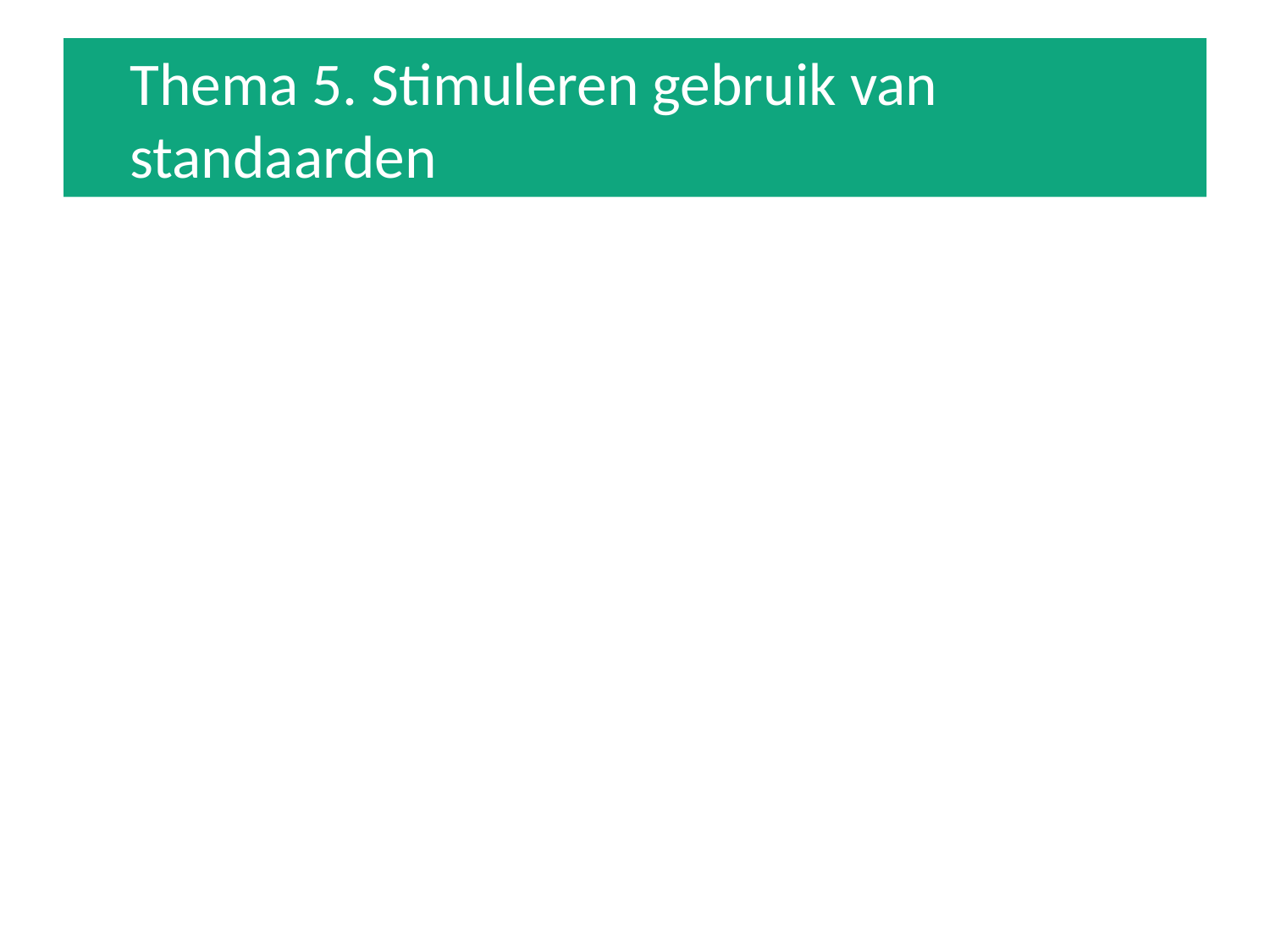

# Thema 5. Stimuleren gebruik van standaarden